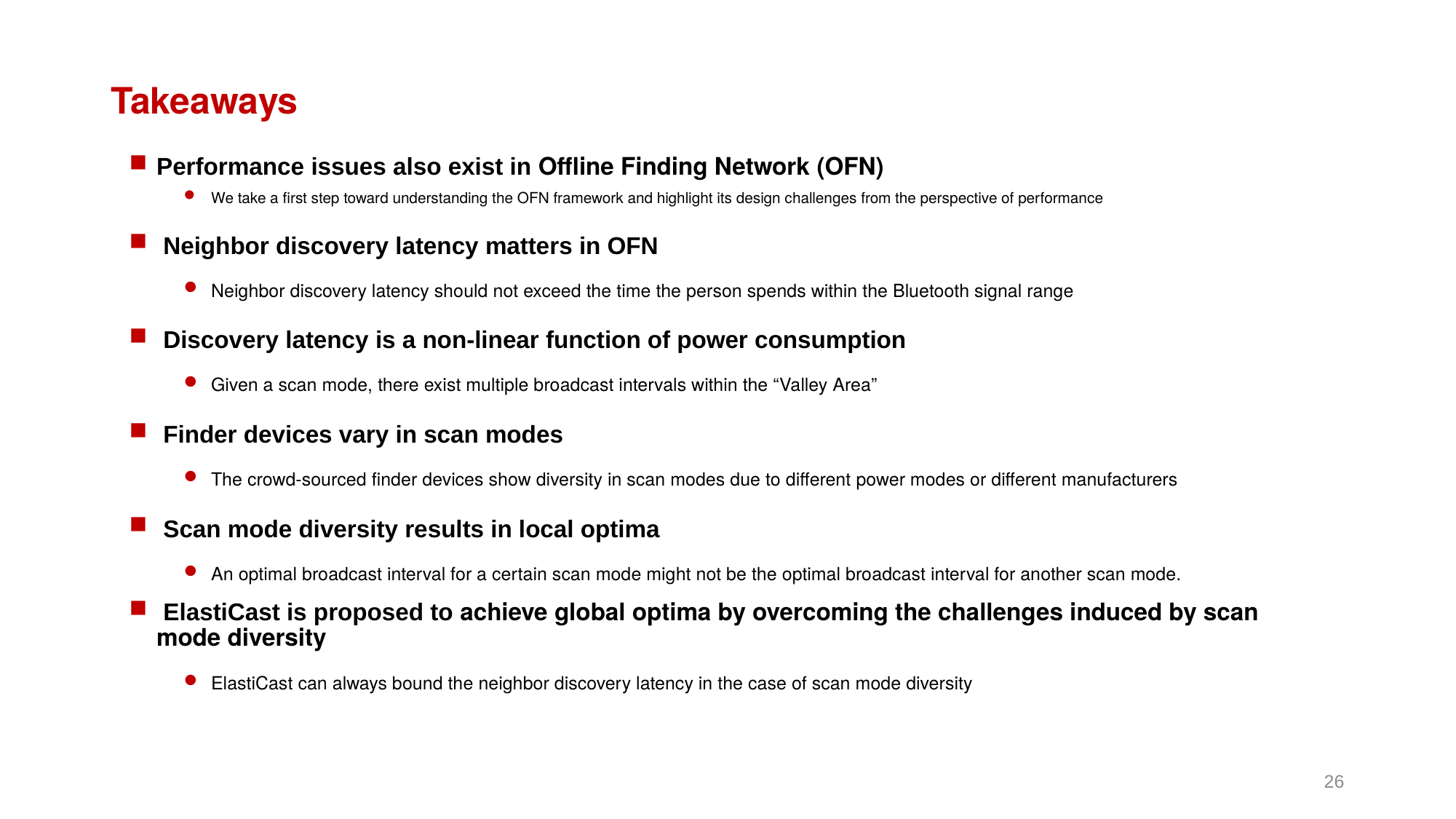

# Takeaways
Performance issues also exist in Offline Finding Network (OFN)
We take a first step toward understanding the OFN framework and highlight its design challenges from the perspective of performance
 Neighbor discovery latency matters in OFN
Neighbor discovery latency should not exceed the time the person spends within the Bluetooth signal range
 Discovery latency is a non-linear function of power consumption
Given a scan mode, there exist multiple broadcast intervals within the “Valley Area”
 Finder devices vary in scan modes
The crowd-sourced finder devices show diversity in scan modes due to different power modes or different manufacturers
 Scan mode diversity results in local optima
An optimal broadcast interval for a certain scan mode might not be the optimal broadcast interval for another scan mode.
 ElastiCast is proposed to achieve global optima by overcoming the challenges induced by scan mode diversity
ElastiCast can always bound the neighbor discovery latency in the case of scan mode diversity
26